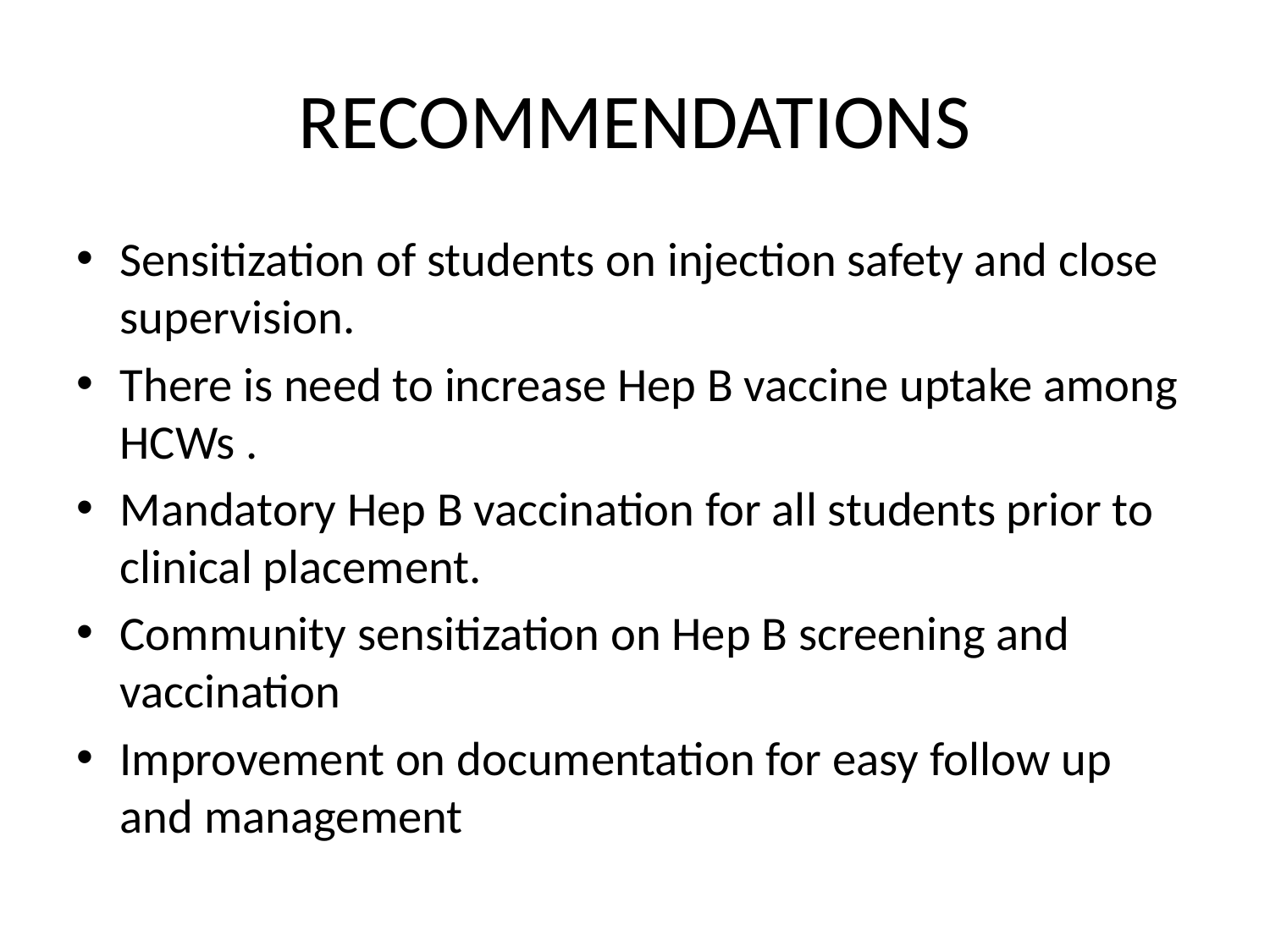

# RECOMMENDATIONS
Sensitization of students on injection safety and close supervision.
There is need to increase Hep B vaccine uptake among HCWs .
Mandatory Hep B vaccination for all students prior to clinical placement.
Community sensitization on Hep B screening and vaccination
Improvement on documentation for easy follow up and management